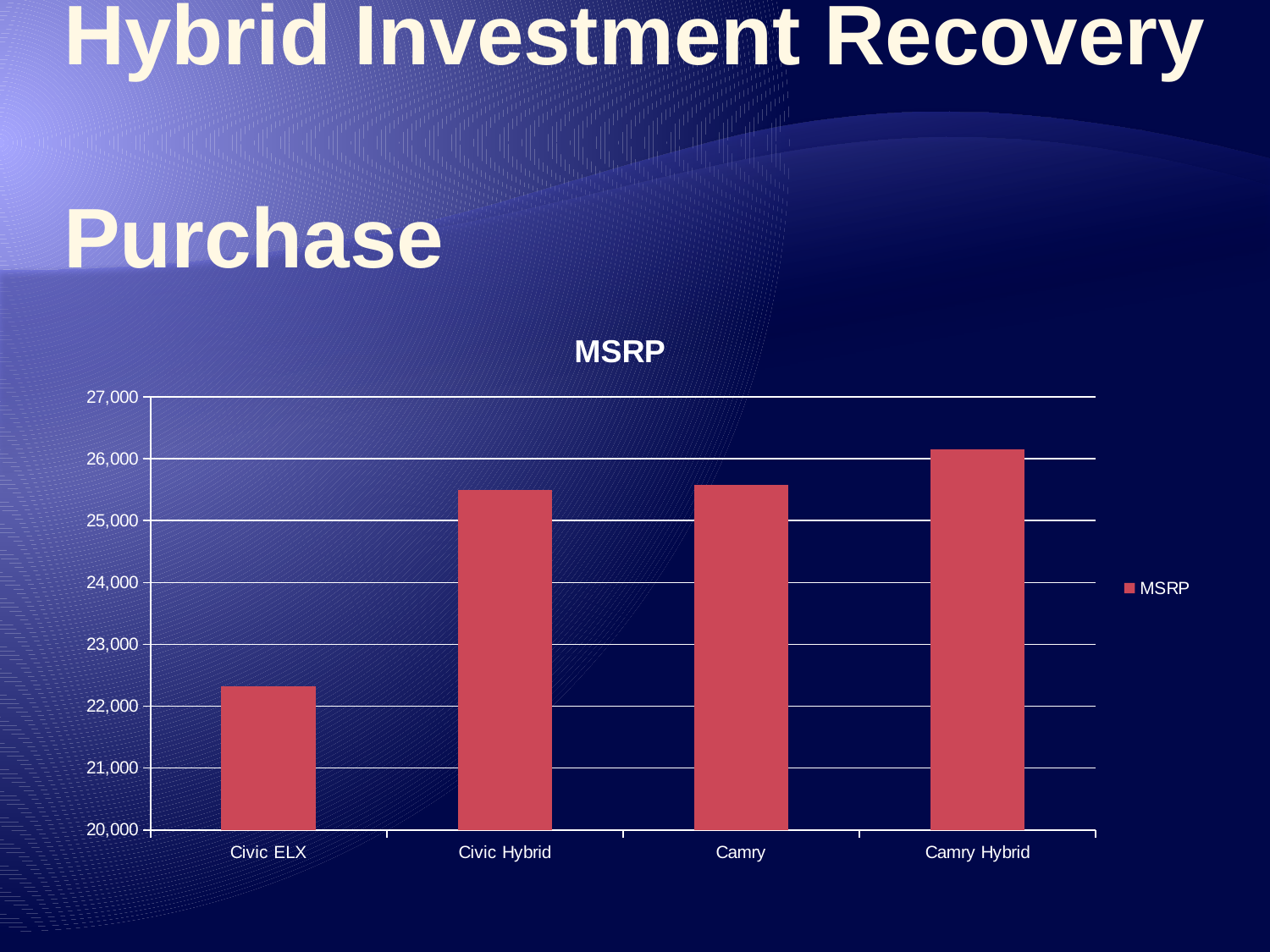

# Hybrid Investment Recovery Purchase

### Chart:

| Category | MSRP |
|---|---|
| Civic ELX | 22325.0 |
| Civic Hybrid | 25500.0 |
| Camry | 25575.0 |
| Camry Hybrid | 26150.0 |